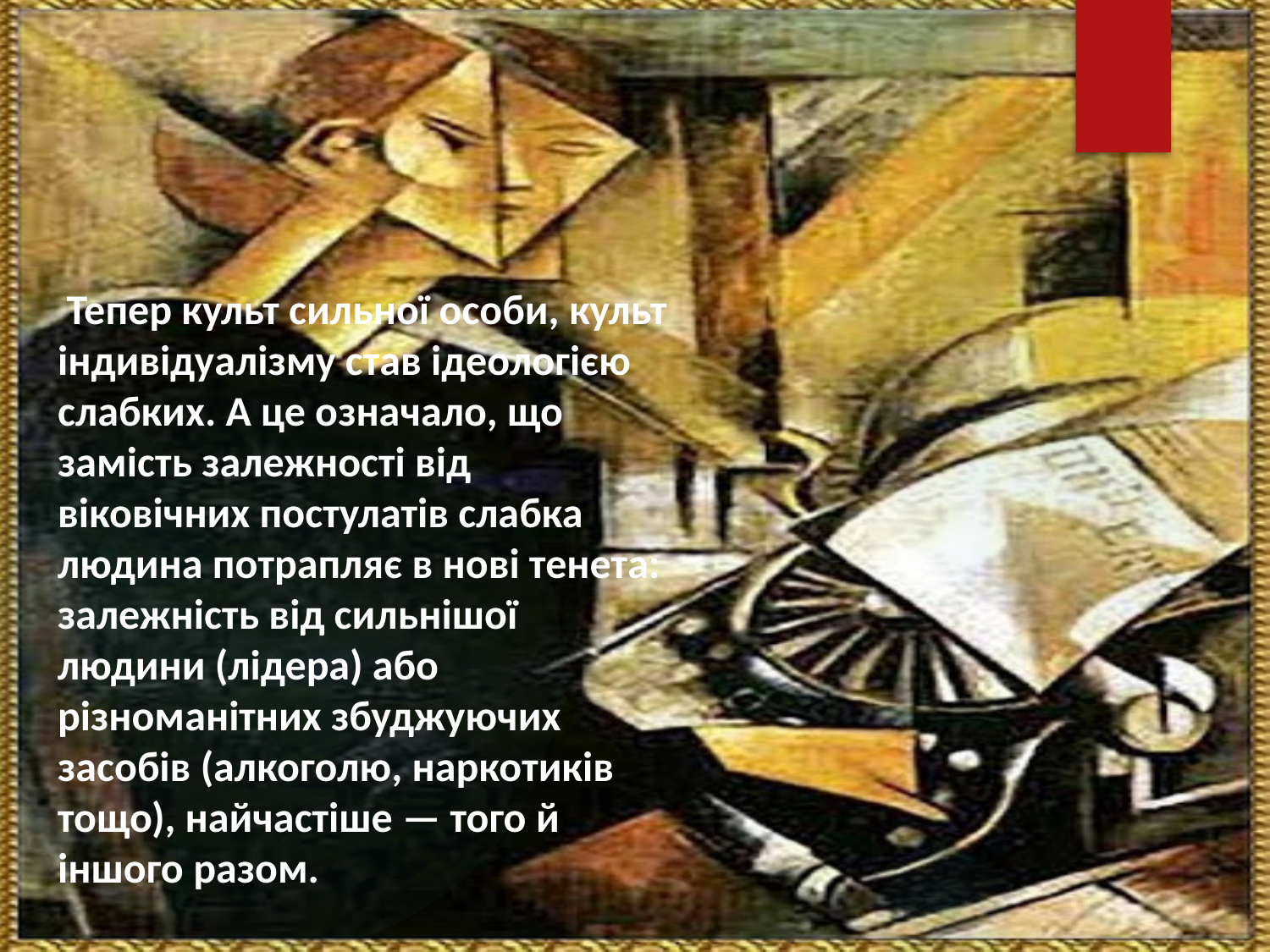

Тепер культ сильної особи, культ індивідуалізму став ідеологією слабких. А це означало, що замість залежності від  віковічних постулатів слабка людина потрапляє в нові тенета: залежність від сильнішої людини (лідера) або різноманітних збуджуючих засобів (алкоголю, наркотиків тощо), найчастіше — того й іншого разом.